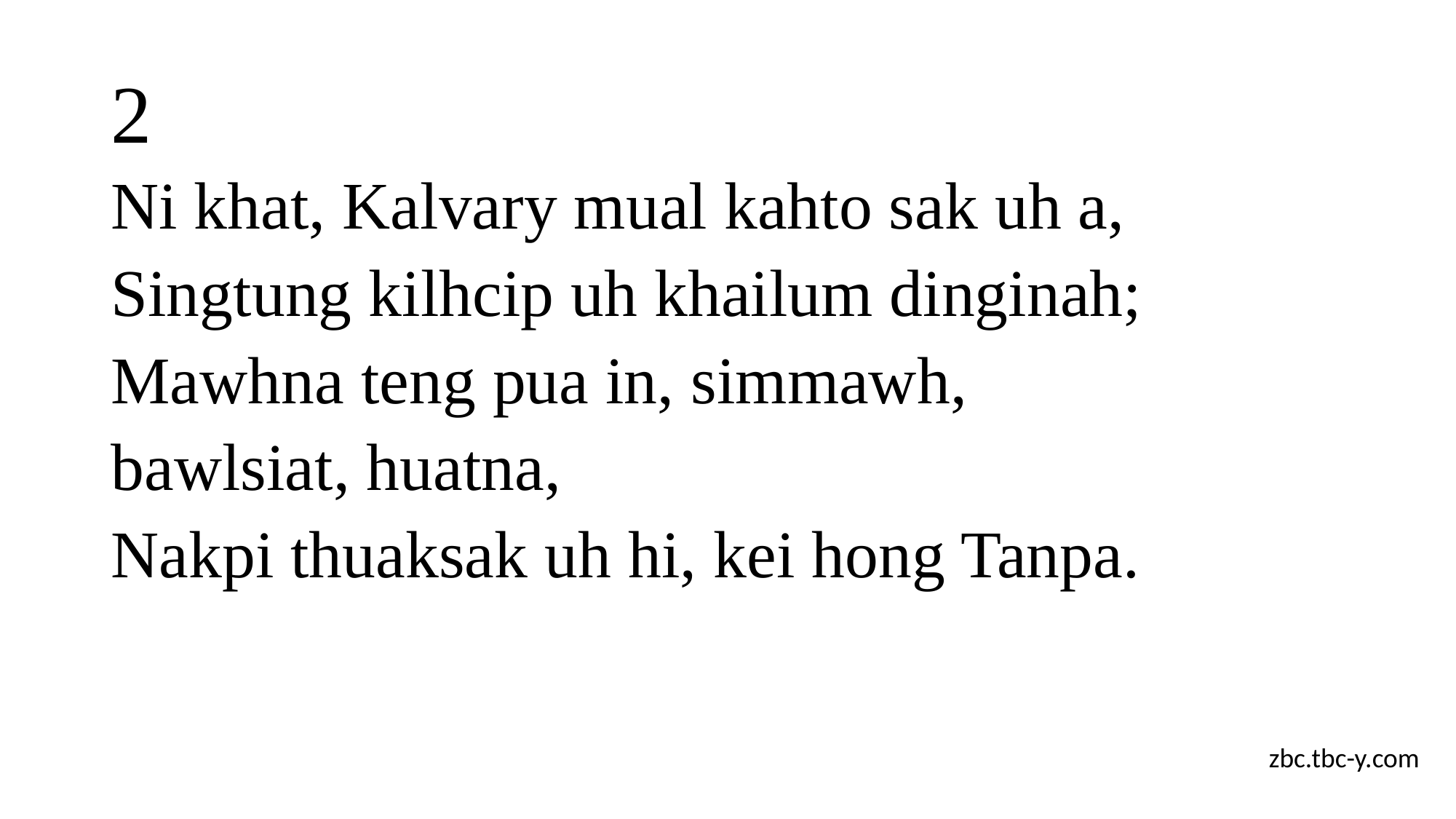

# 2
Ni khat, Kalvary mual kahto sak uh a,
Singtung kilhcip uh khailum dinginah;
Mawhna teng pua in, simmawh,
bawlsiat, huatna,
Nakpi thuaksak uh hi, kei hong Tanpa.

zbc.tbc-y.com